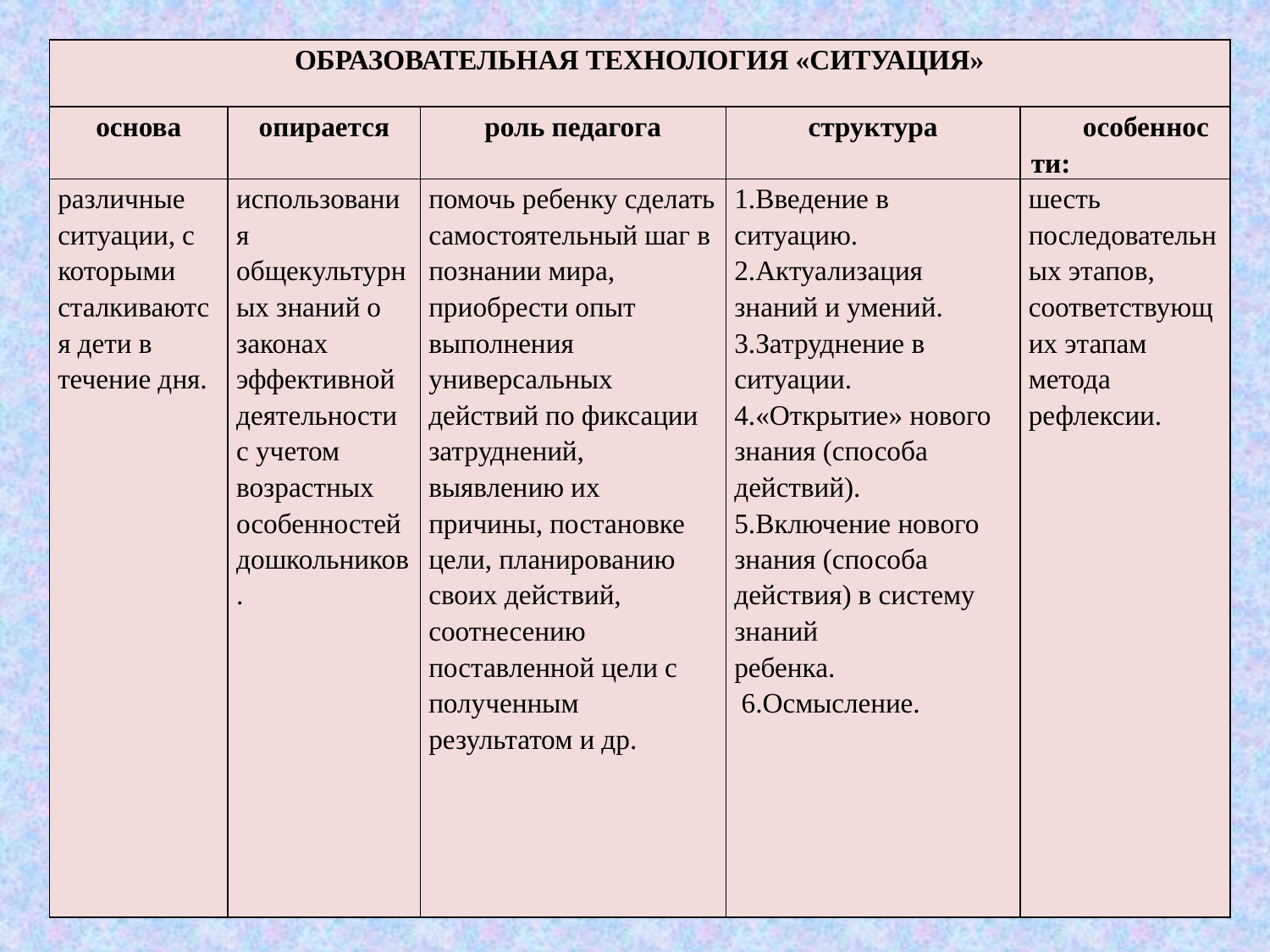

| ОБРАЗОВАТЕЛЬНАЯ ТЕХНОЛОГИЯ «СИТУАЦИЯ» |  |  |  |  |
| --- | --- | --- | --- | --- |
| основа | опирается | роль педагога | структура | особенности: |
| различные ситуации, с которыми сталкиваются дети в течение дня. | использования общекультурных знаний о законах эффективной деятельности с учетом возрастных особенностей дошкольников. | помочь ребенку сделать самостоятельный шаг в познании мира, приобрести опыт выполнения универсальных действий по фиксации затруднений, выявлению их причины, постановке цели, планированию своих действий, соотнесению поставленной цели с полученным результатом и др. | 1.Введение в ситуацию. 2.Актуализация знаний и умений. 3.Затруднение в ситуации. 4.«Открытие» нового знания (способа действий). 5.Включение нового знания (способа действия) в систему знаний ребенка. 6.Осмысление. | шесть последовательных этапов, соответствующих этапам метода рефлексии. |